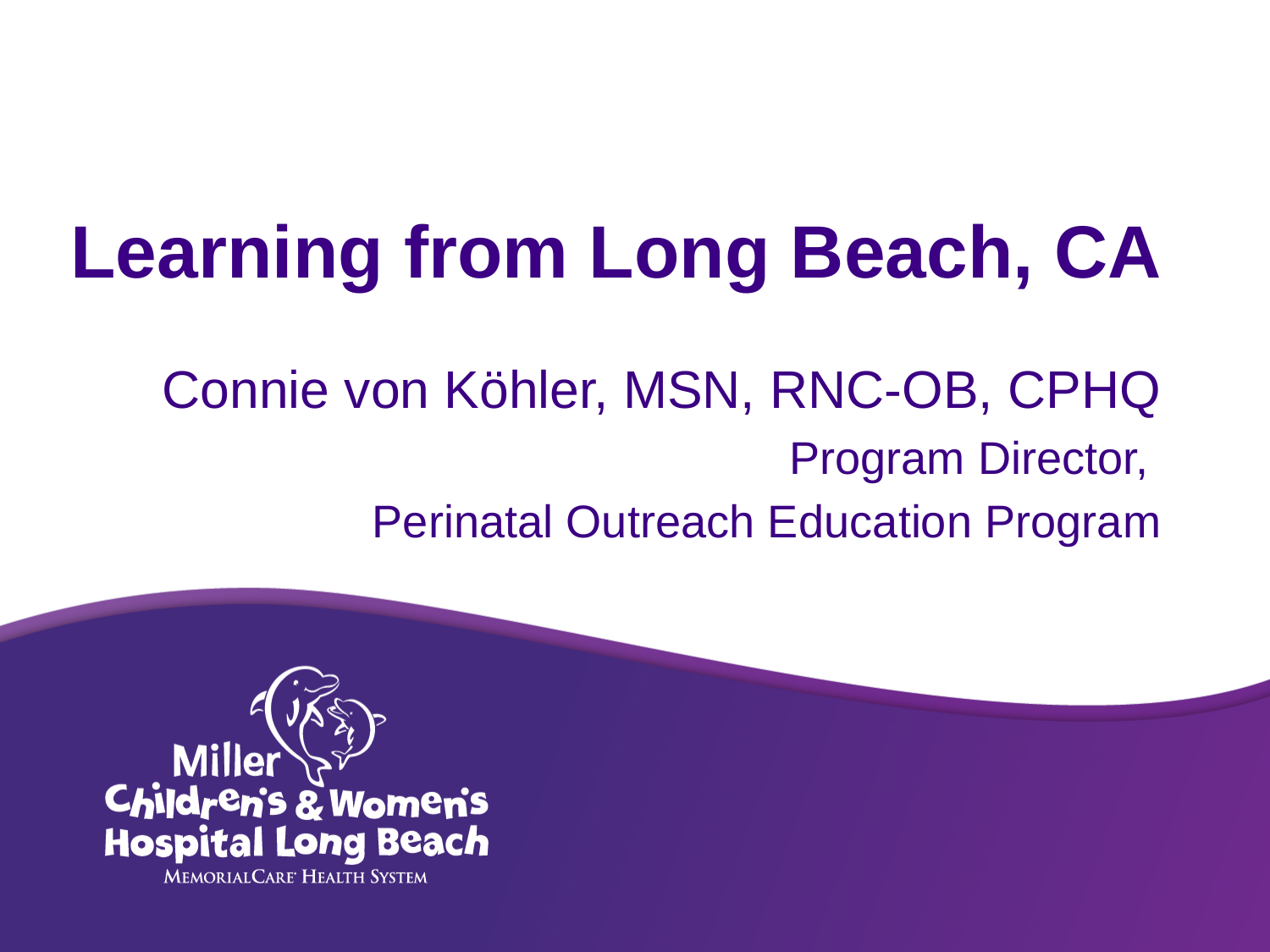

# Learning from Long Beach, CA
Connie von Köhler, MSN, RNC-OB, CPHQ
Program Director,
Perinatal Outreach Education Program